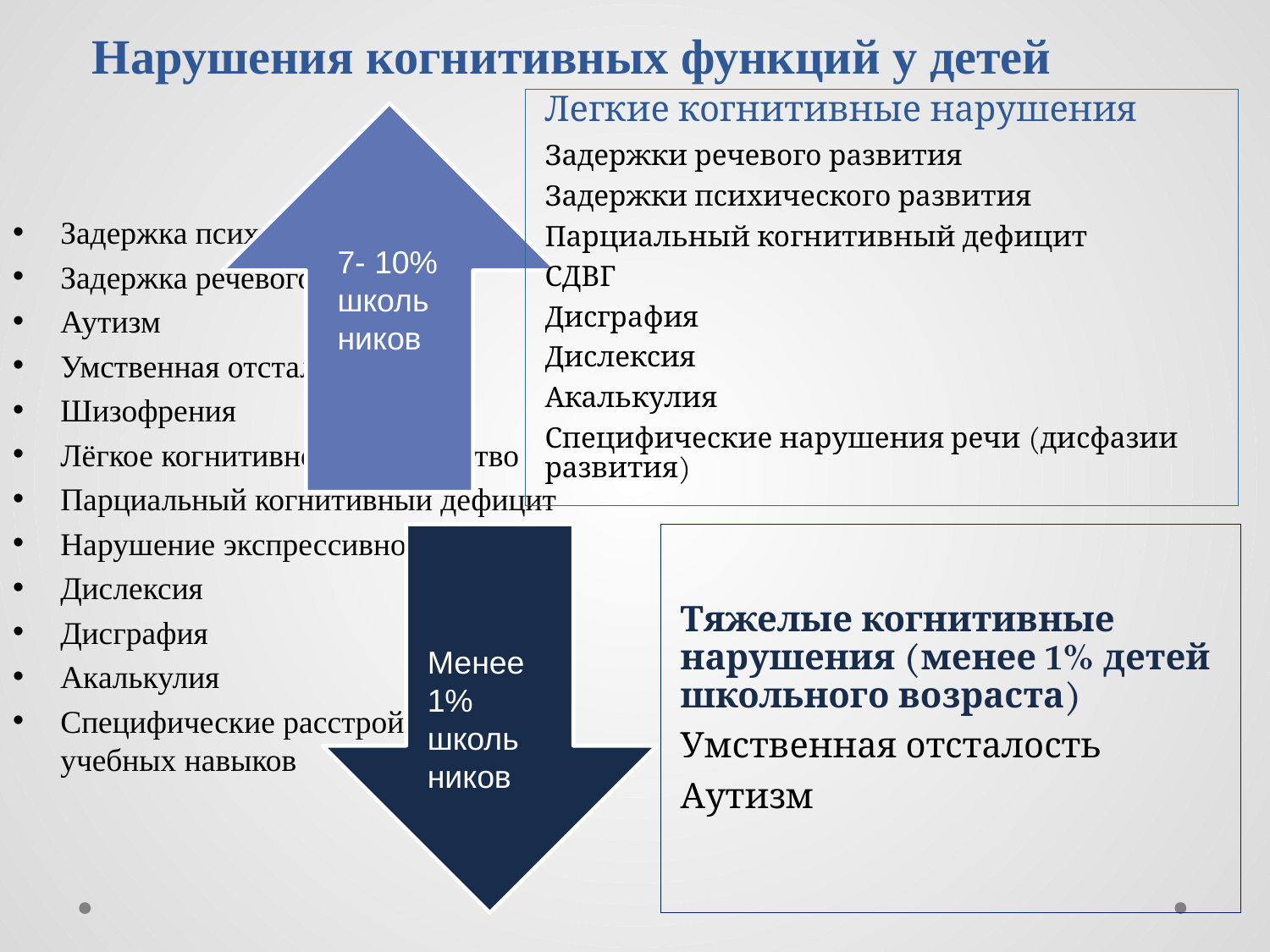

Нарушения когнитивных функций у детей
Легкие когнитивные нарушения
Задержки речевого развития
Задержки психического развития
Парциальный когнитивный дефицит
СДВГ
Дисграфия
Дислексия
Акалькулия
Специфические нарушения речи (дисфазии развития)
Тяжелые когнитивные нарушения (менее 1% детей школьного возраста)
Умственная отсталость
Аутизм
Задержка психического развития
Задержка речевого развития
Аутизм
Умственная отсталость
Шизофрения
Лёгкое когнитивное расстройство
Парциальный когнитивный дефицит
Нарушение экспрессивной речи
Дислексия
Дисграфия
Акалькулия
Специфические расстройства учебных навыков
7- 10% школьников
Менее 1% школьников